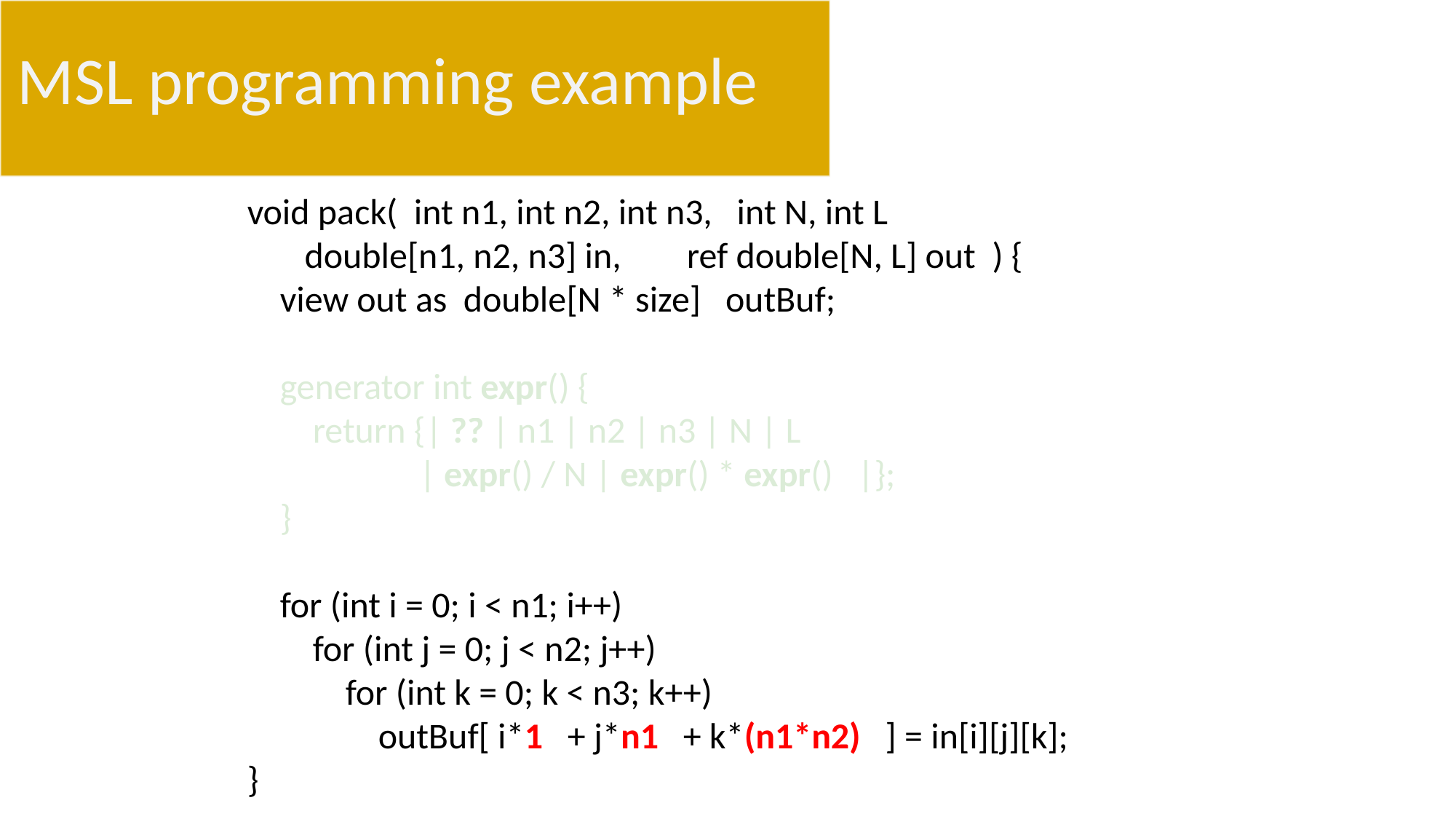

# MSL programming example
void pack(  int n1, int n2, int n3,   int N, int L
       double[n1, n2, n3] in,        ref double[N, L] out  ) {
    view out as  double[N * size]   outBuf;

    generator int expr() {
        return {| ?? | n1 | n2 | n3 | N | L
                     | expr() / N | expr() * expr()   |};
    }

    for (int i = 0; i < n1; i++)
        for (int j = 0; j < n2; j++)
            for (int k = 0; k < n3; k++)
                outBuf[ i*1   + j*n1   + k*(n1*n2)   ] = in[i][j][k];
}